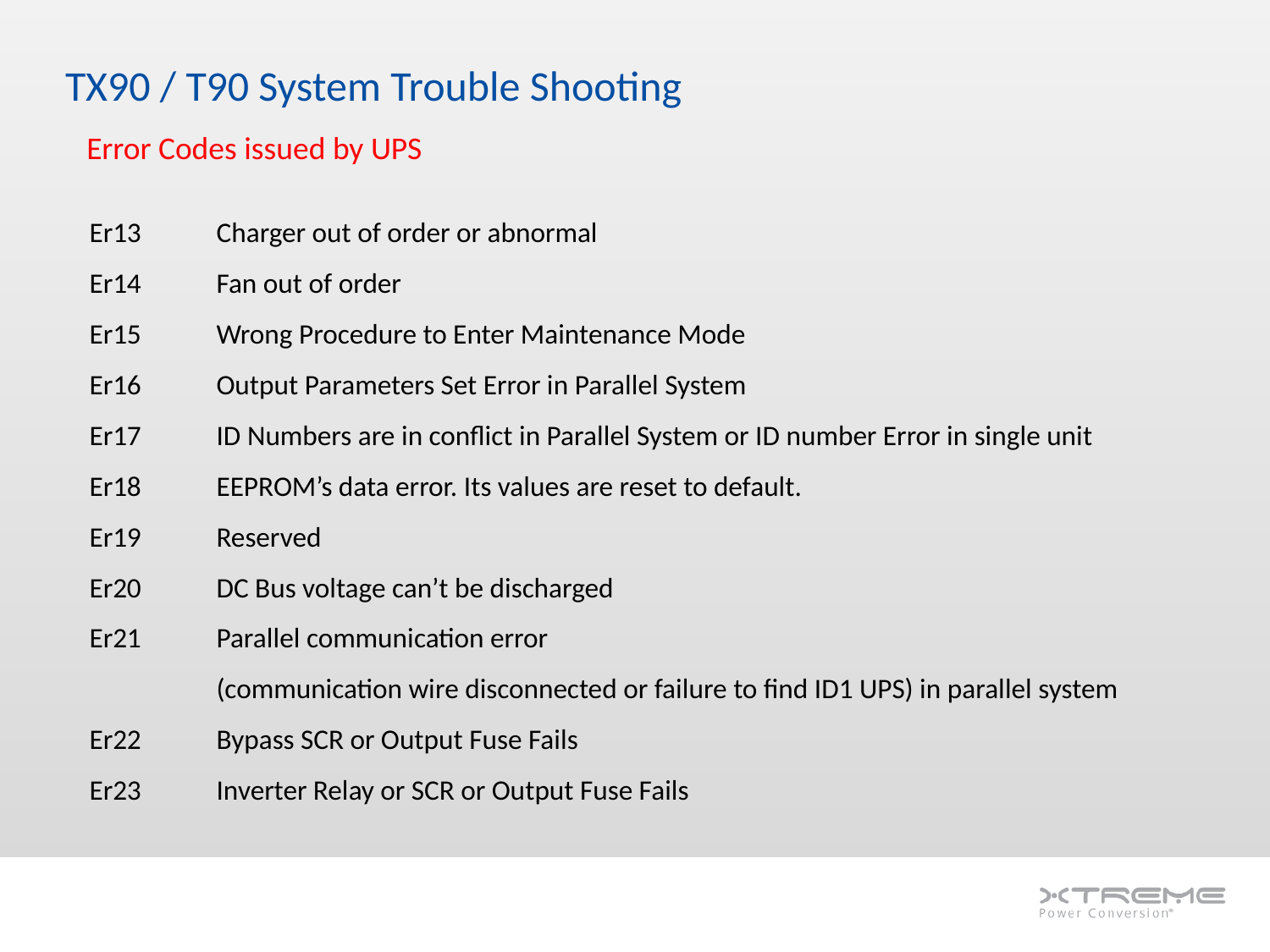

TX90 / T90 System Trouble Shooting
Error Codes issued by UPS
Er13 	Charger out of order or abnormal
Er14 	Fan out of order
Er15 	Wrong Procedure to Enter Maintenance Mode
Er16 	Output Parameters Set Error in Parallel System
Er17 	ID Numbers are in conflict in Parallel System or ID number Error in single unit
Er18 	EEPROM’s data error. Its values are reset to default.
Er19 	Reserved
Er20 	DC Bus voltage can’t be discharged
Er21 	Parallel communication error
	(communication wire disconnected or failure to find ID1 UPS) in parallel system
Er22 	Bypass SCR or Output Fuse Fails
Er23 	Inverter Relay or SCR or Output Fuse Fails